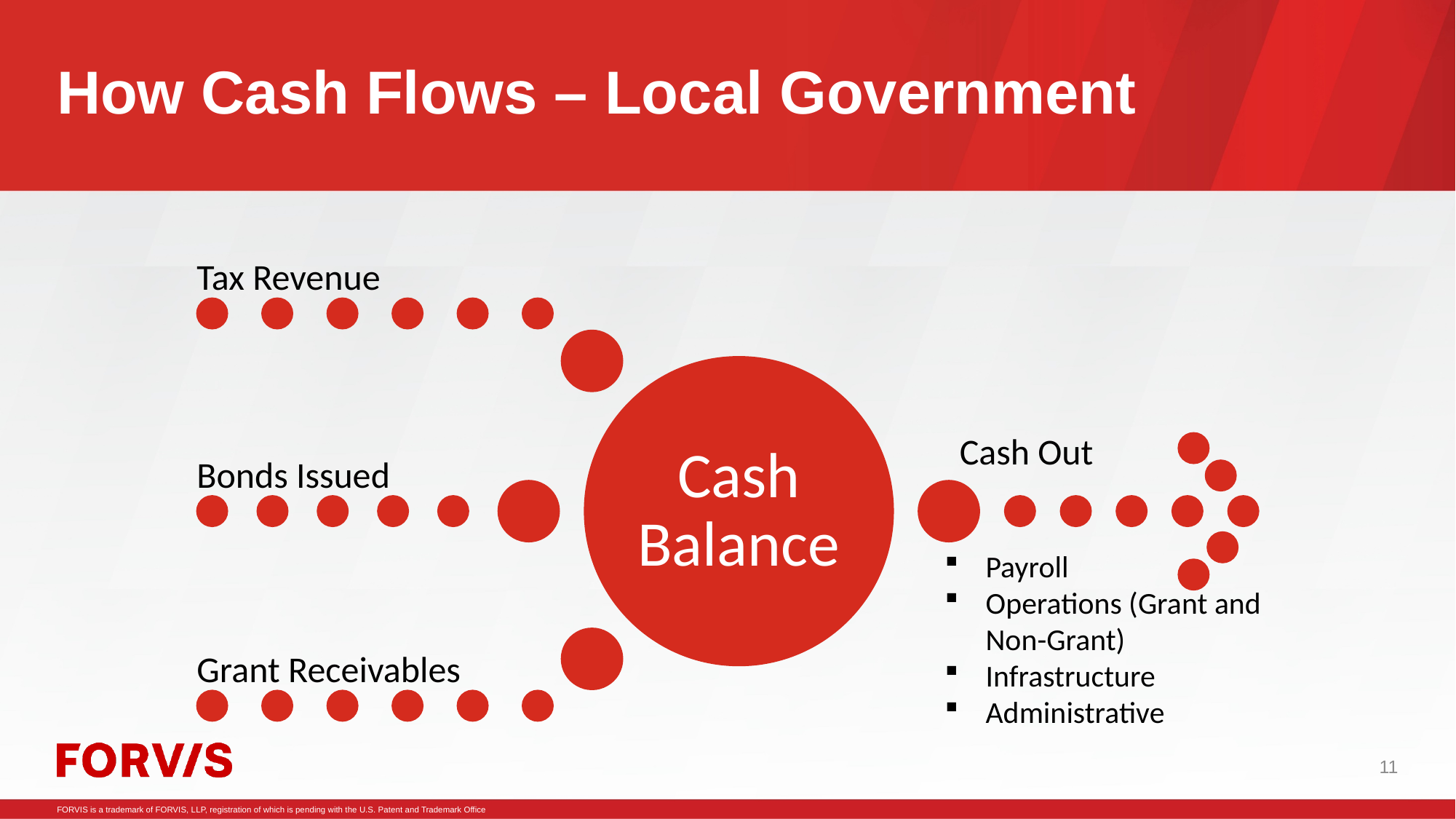

# How Cash Flows – Local Government
Tax Revenue

Cash Balance
Bonds Issued

Grant Receivables

Cash Out
Payroll
Operations (Grant and Non-Grant)
Infrastructure
Administrative
11